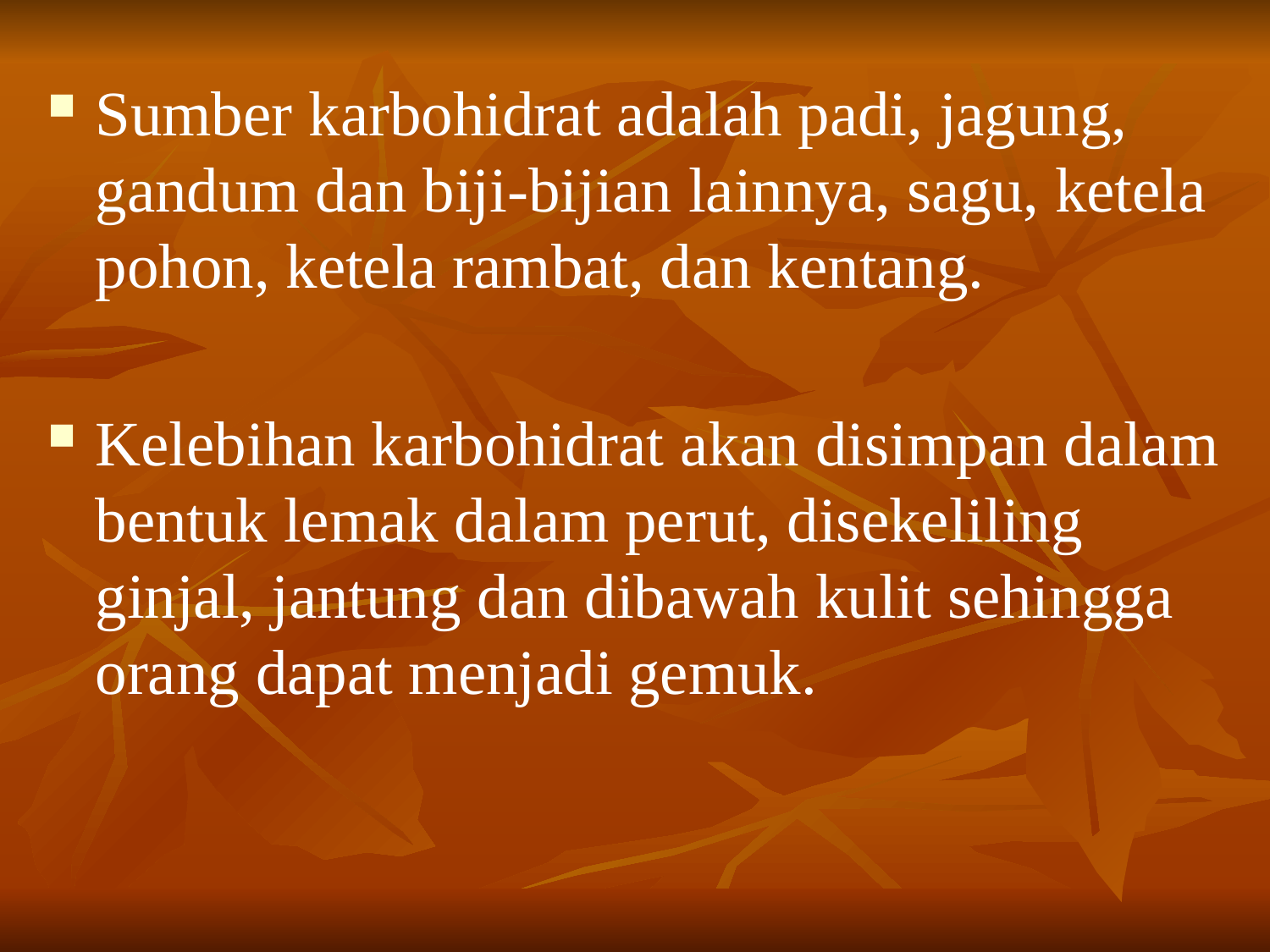

Sumber karbohidrat adalah padi, jagung, gandum dan biji-bijian lainnya, sagu, ketela pohon, ketela rambat, dan kentang.

Kelebihan karbohidrat akan disimpan dalam bentuk lemak dalam perut, disekeliling ginjal, jantung dan dibawah kulit sehingga orang dapat menjadi gemuk.